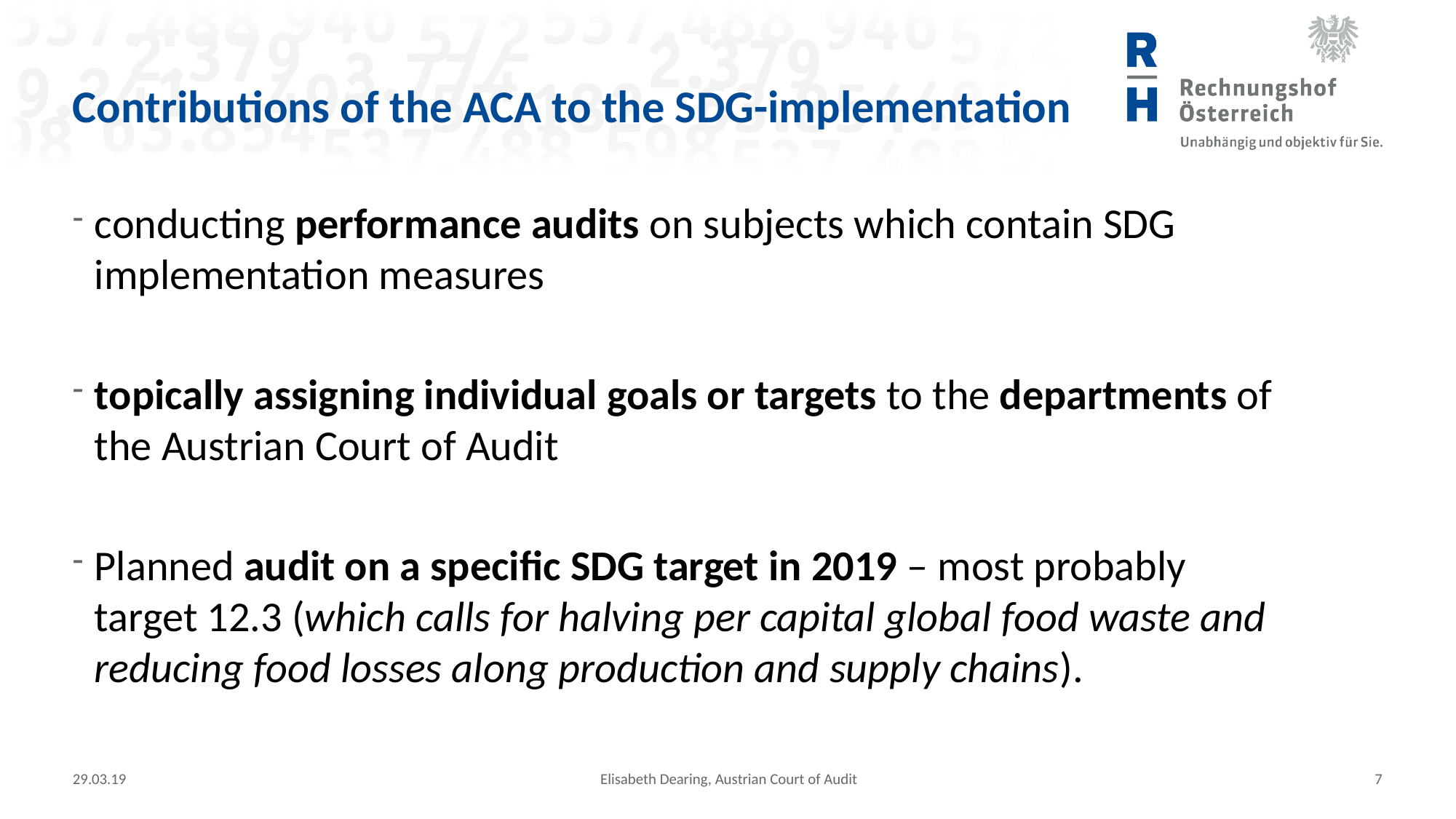

# Contributions of the ACA to the SDG-implementation
conducting performance audits on subjects which contain SDG implementation measures

topically assigning individual goals or targets to the departments of the Austrian Court of Audit

Planned audit on a specific SDG target in 2019 – most probably target 12.3 (which calls for halving per capital global food waste and reducing food losses along production and supply chains).

29.03.19
Elisabeth Dearing, Austrian Court of Audit
7